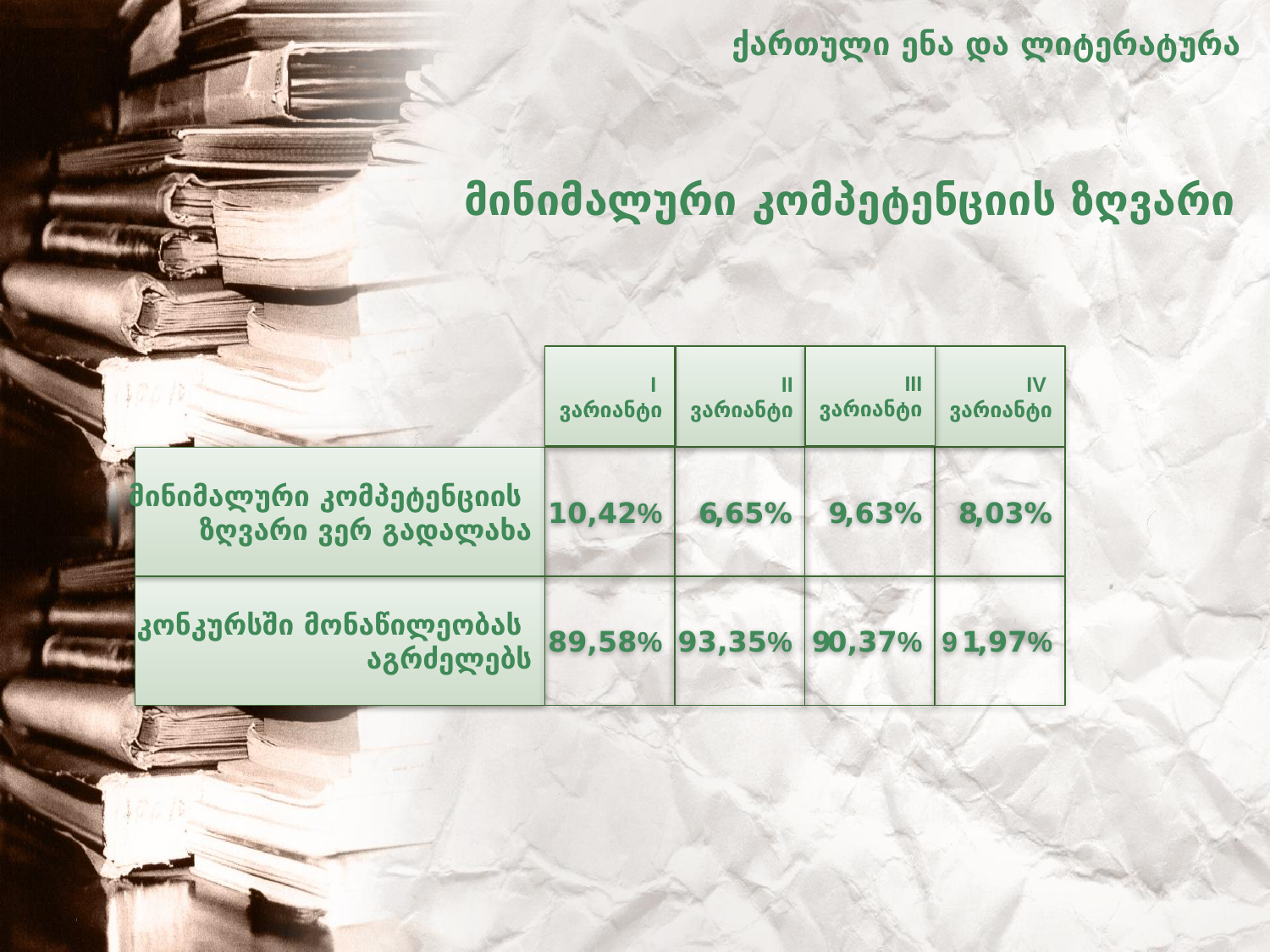

ქართული ენა და ლიტერატურა
# მინიმალური კომპეტენციის ზღვარი
III
ვარიანტი
I
ვარიანტი
II
ვარიანტი
IV
ვარიანტი
მინიმალური კომპეტენციის
ზღვარი ვერ გადალახა
10,42%
6,65%
9,63%
8,03%
კონკურსში მონაწილეობას
აგრძელებს
89,58%
93,35%
90,37%
91,97%